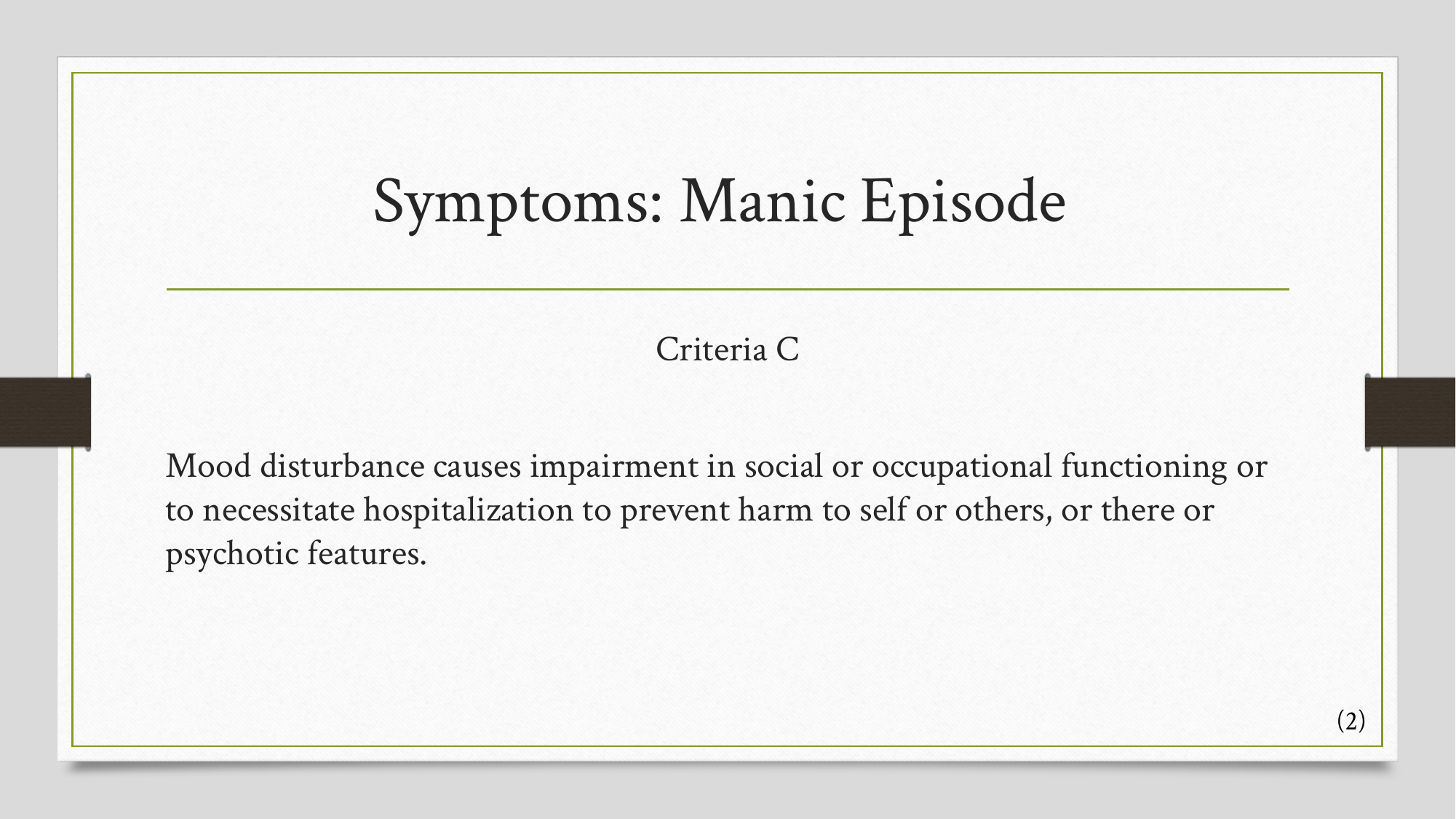

# Symptoms: Manic Episode
Criteria C
Mood disturbance causes impairment in social or occupational functioning or to necessitate hospitalization to prevent harm to self or others, or there or psychotic features.
(2)